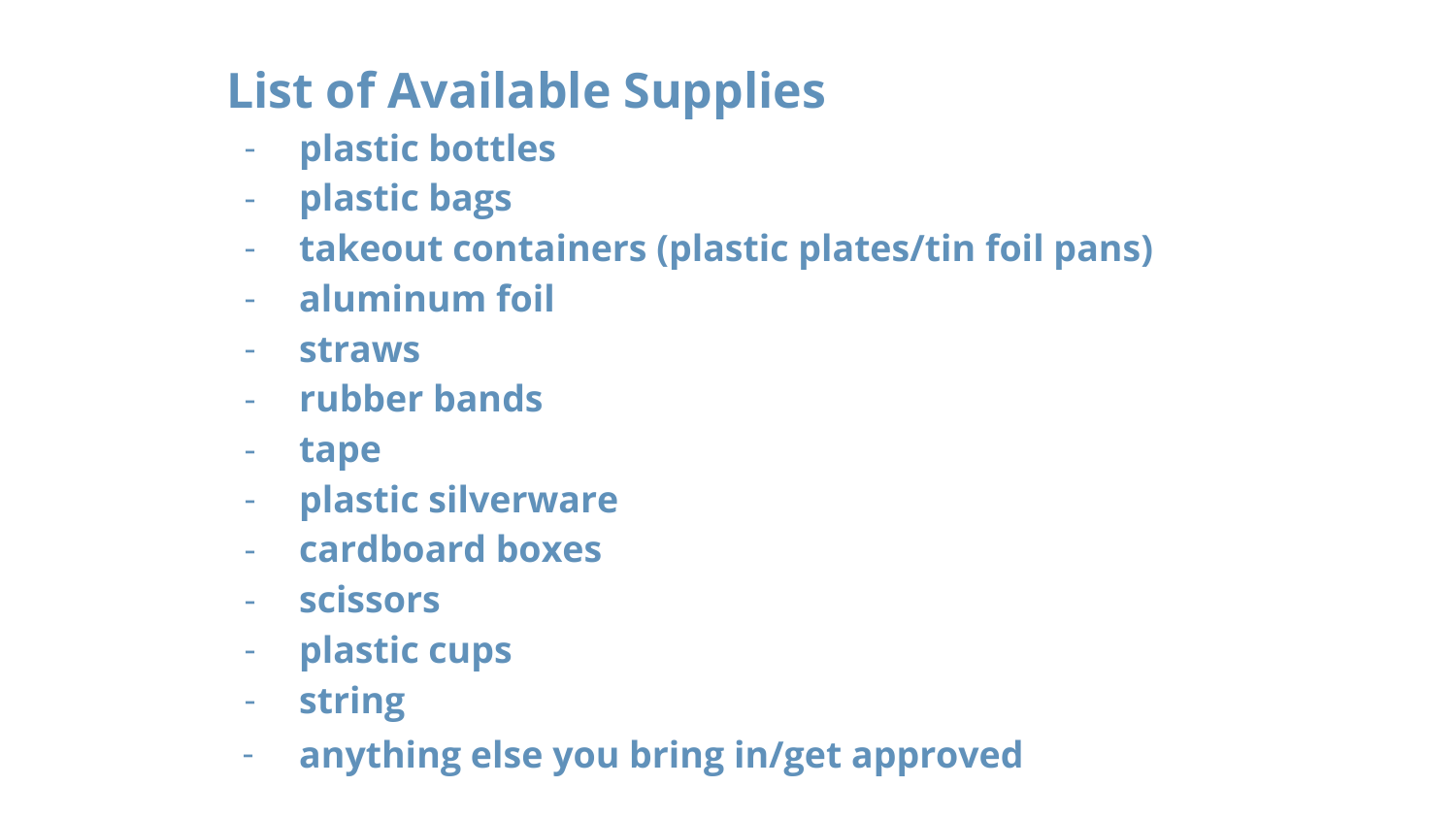

# List of Available Supplies
plastic bottles
plastic bags
takeout containers (plastic plates/tin foil pans)
aluminum foil
straws
rubber bands
tape
plastic silverware
cardboard boxes
scissors
plastic cups
string
anything else you bring in/get approved